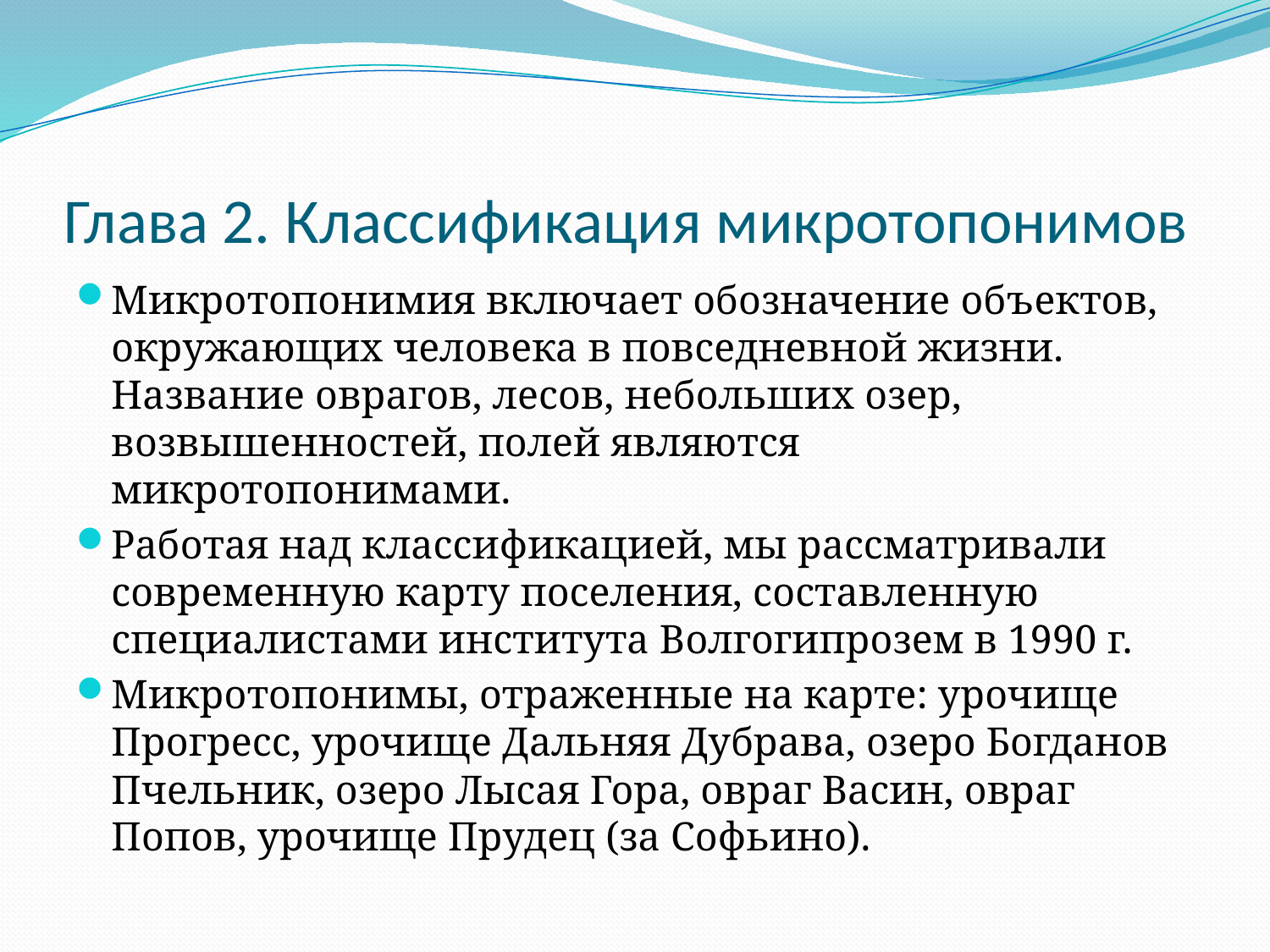

# Глава 2. Классификация микротопонимов
Микротопонимия включает обозначение объектов, окружающих человека в повседневной жизни. Название оврагов, лесов, небольших озер, возвышенностей, полей являются микротопонимами.
Работая над классификацией, мы рассматривали современную карту поселения, составленную специалистами института Волгогипрозем в 1990 г.
Микротопонимы, отраженные на карте: урочище Прогресс, урочище Дальняя Дубрава, озеро Богданов Пчельник, озеро Лысая Гора, овраг Васин, овраг Попов, урочище Прудец (за Софьино).